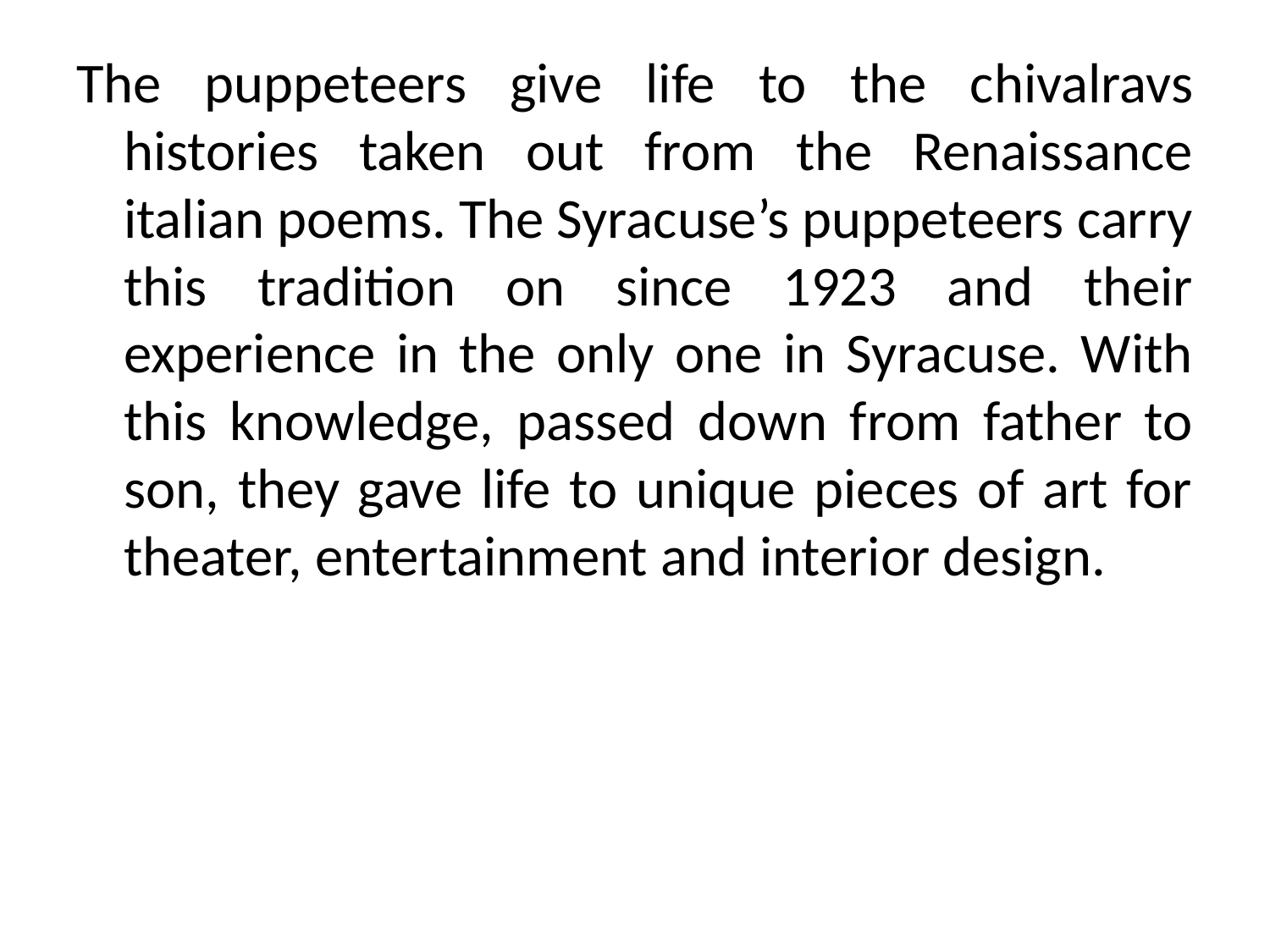

The puppeteers give life to the chivalravs histories taken out from the Renaissance italian poems. The Syracuse’s puppeteers carry this tradition on since 1923 and their experience in the only one in Syracuse. With this knowledge, passed down from father to son, they gave life to unique pieces of art for theater, entertainment and interior design.